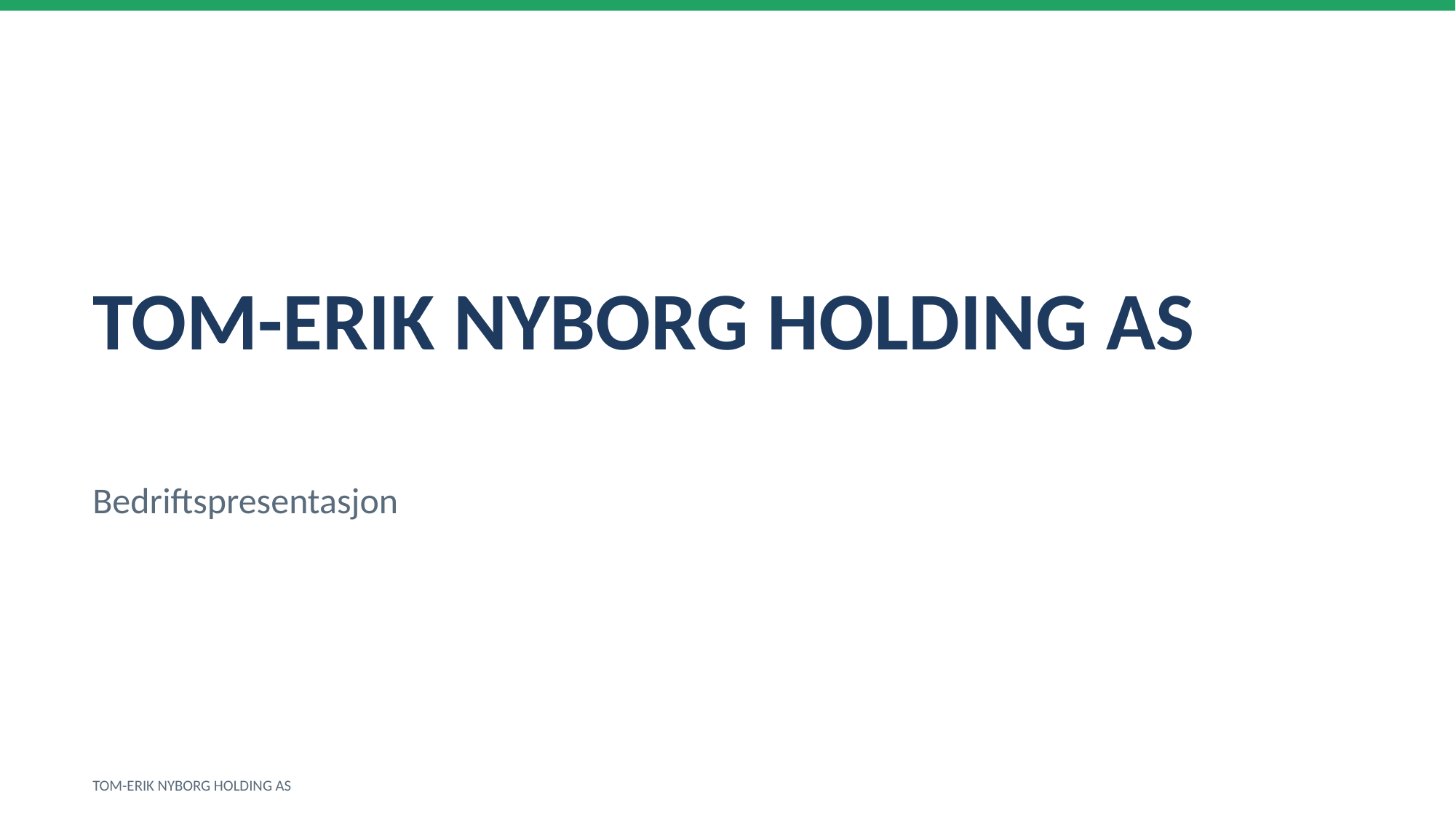

TOM-ERIK NYBORG HOLDING AS
Bedriftspresentasjon
TOM-ERIK NYBORG HOLDING AS